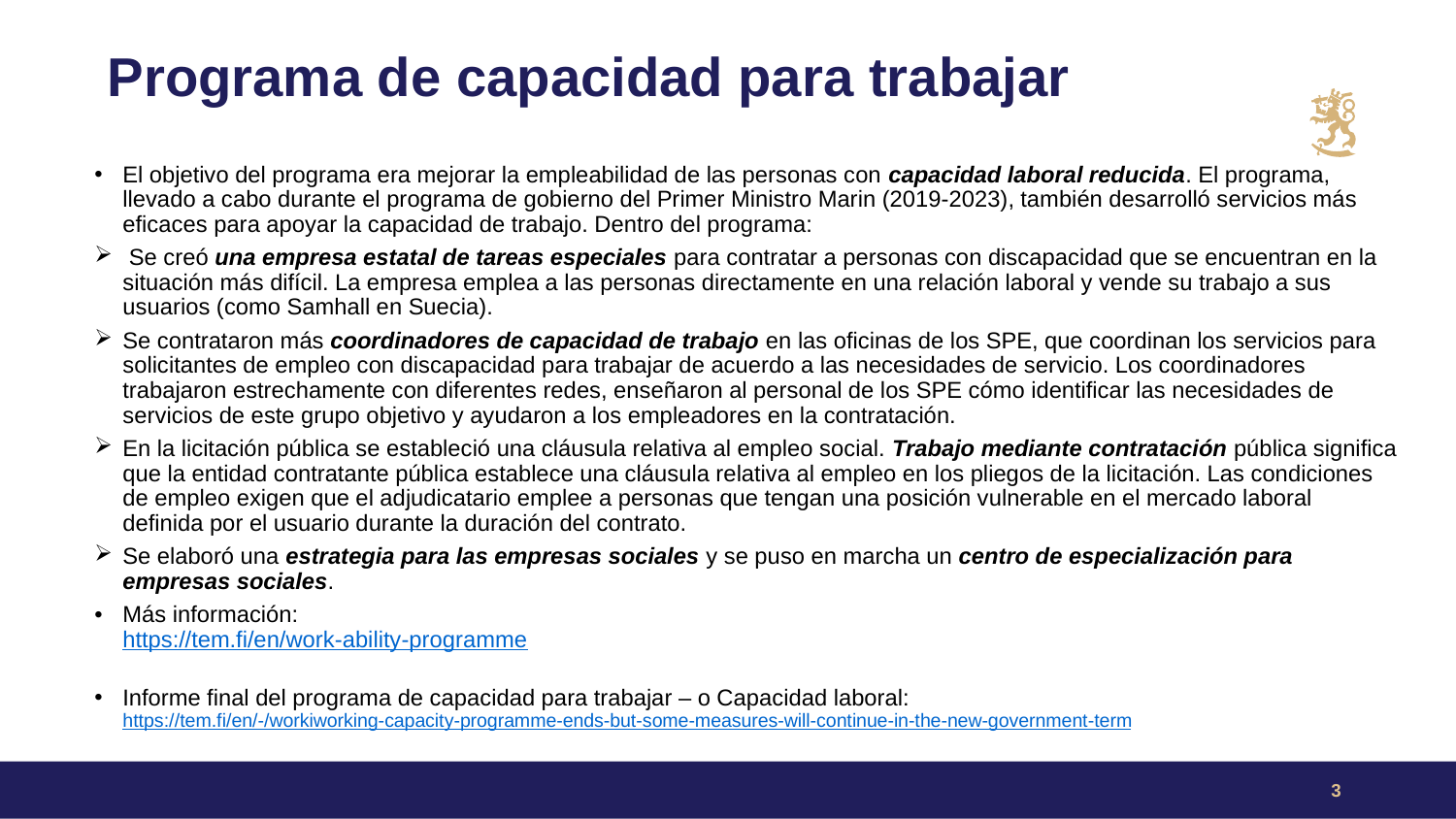

# Programa de capacidad para trabajar

El objetivo del programa era mejorar la empleabilidad de las personas con capacidad laboral reducida. El programa, llevado a cabo durante el programa de gobierno del Primer Ministro Marin (2019-2023), también desarrolló servicios más eficaces para apoyar la capacidad de trabajo. Dentro del programa:
 Se creó una empresa estatal de tareas especiales para contratar a personas con discapacidad que se encuentran en la situación más difícil. La empresa emplea a las personas directamente en una relación laboral y vende su trabajo a sus usuarios (como Samhall en Suecia).
Se contrataron más coordinadores de capacidad de trabajo en las oficinas de los SPE, que coordinan los servicios para solicitantes de empleo con discapacidad para trabajar de acuerdo a las necesidades de servicio. Los coordinadores trabajaron estrechamente con diferentes redes, enseñaron al personal de los SPE cómo identificar las necesidades de servicios de este grupo objetivo y ayudaron a los empleadores en la contratación.
En la licitación pública se estableció una cláusula relativa al empleo social. Trabajo mediante contratación pública significa que la entidad contratante pública establece una cláusula relativa al empleo en los pliegos de la licitación. Las condiciones de empleo exigen que el adjudicatario emplee a personas que tengan una posición vulnerable en el mercado laboral definida por el usuario durante la duración del contrato.
Se elaboró una estrategia para las empresas sociales y se puso en marcha un centro de especialización para empresas sociales.
Más información:
https://tem.fi/en/work-ability-programme
Informe final del programa de capacidad para trabajar – o Capacidad laboral:
https://tem.fi/en/-/workiworking-capacity-programme-ends-but-some-measures-will-continue-in-the-new-government-term

3